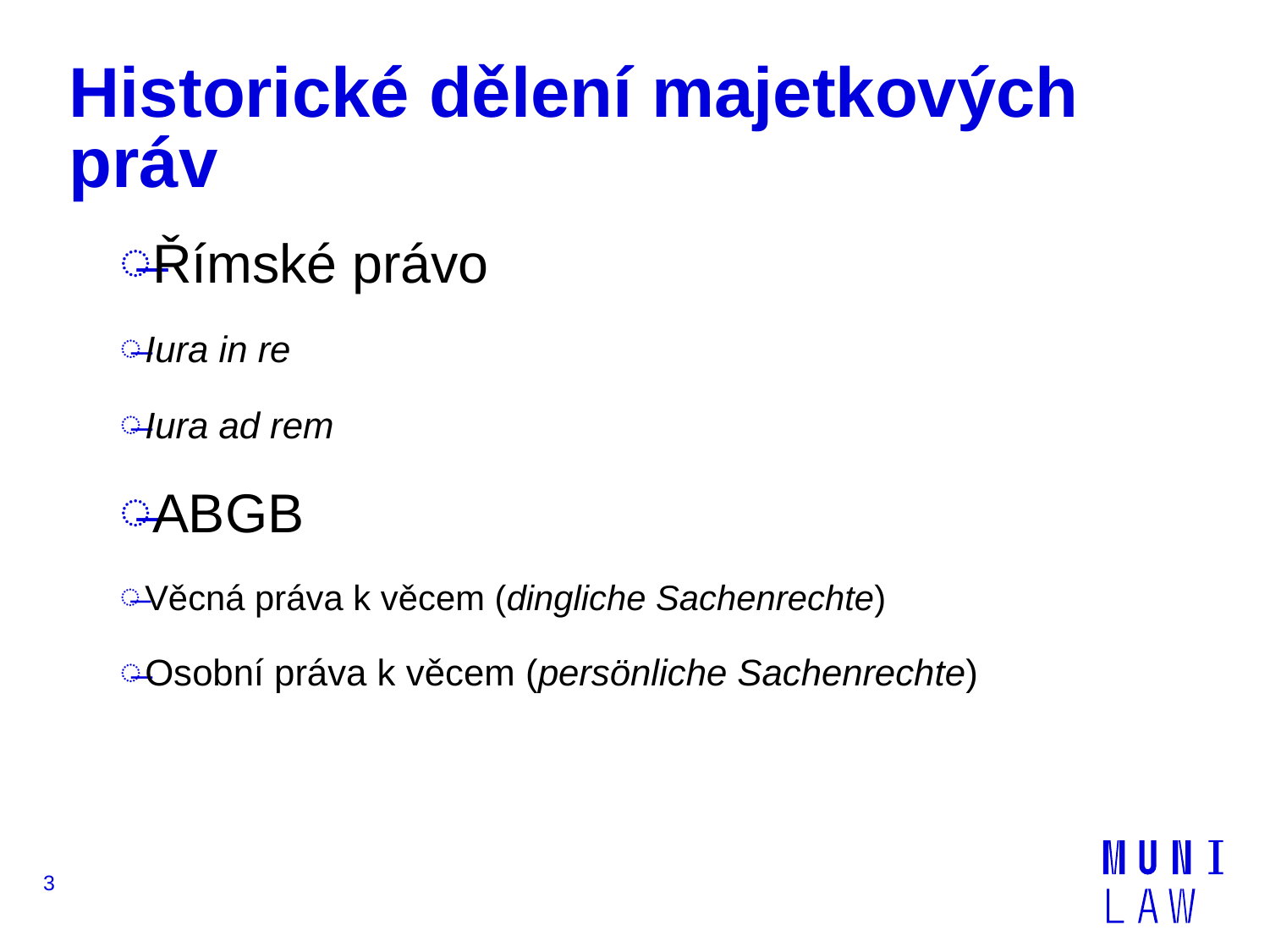

# Historické dělení majetkových práv
Římské právo
Iura in re
Iura ad rem
ABGB
Věcná práva k věcem (dingliche Sachenrechte)
Osobní práva k věcem (persönliche Sachenrechte)

3